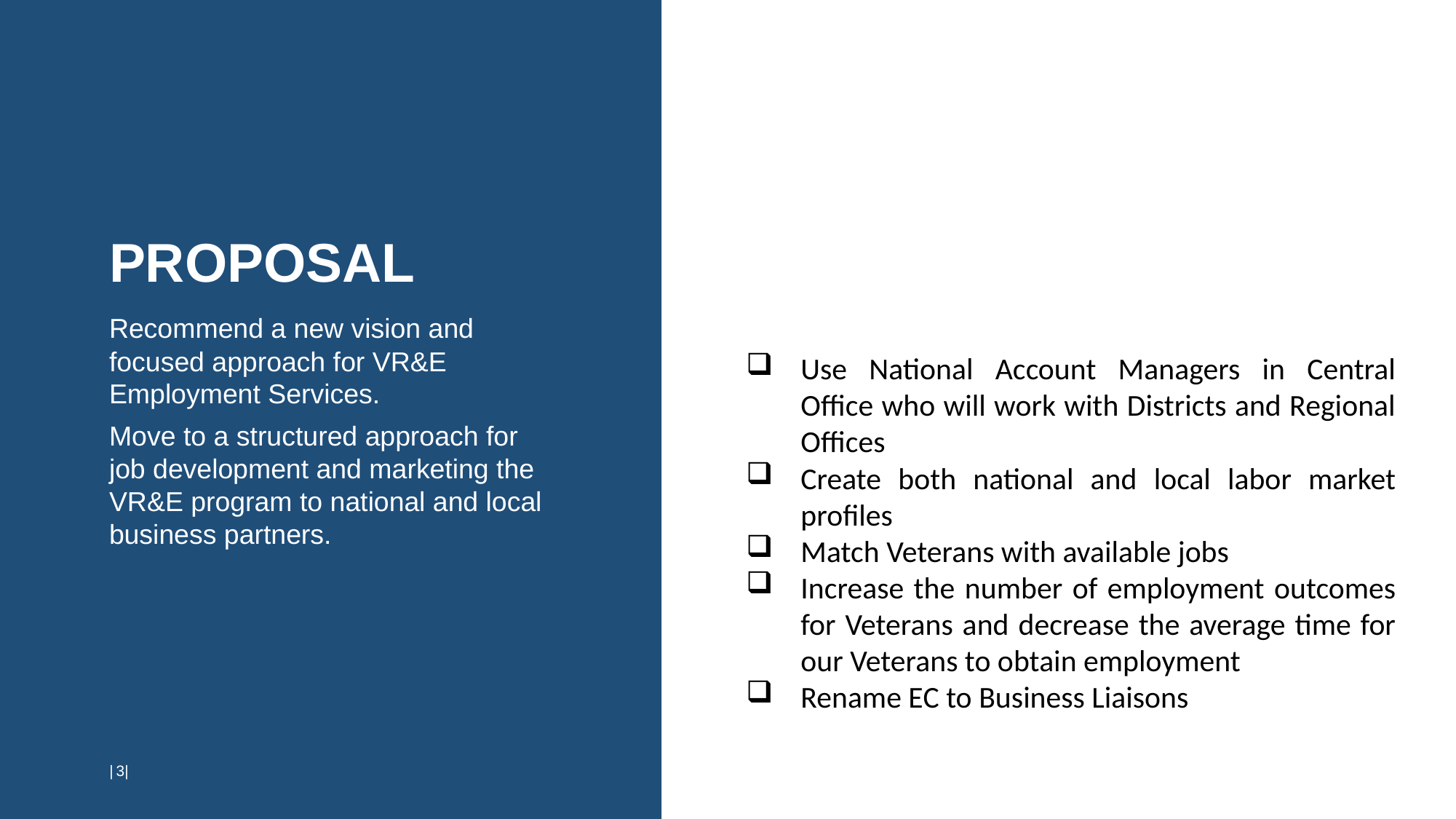

PROPOSAL
Recommend a new vision and focused approach for VR&E Employment Services.
Move to a structured approach for job development and marketing the VR&E program to national and local business partners.

Use National Account Managers in Central Office who will work with Districts and Regional Offices
Create both national and local labor market profiles
Match Veterans with available jobs
Increase the number of employment outcomes for Veterans and decrease the average time for our Veterans to obtain employment
Rename EC to Business Liaisons
| 3|